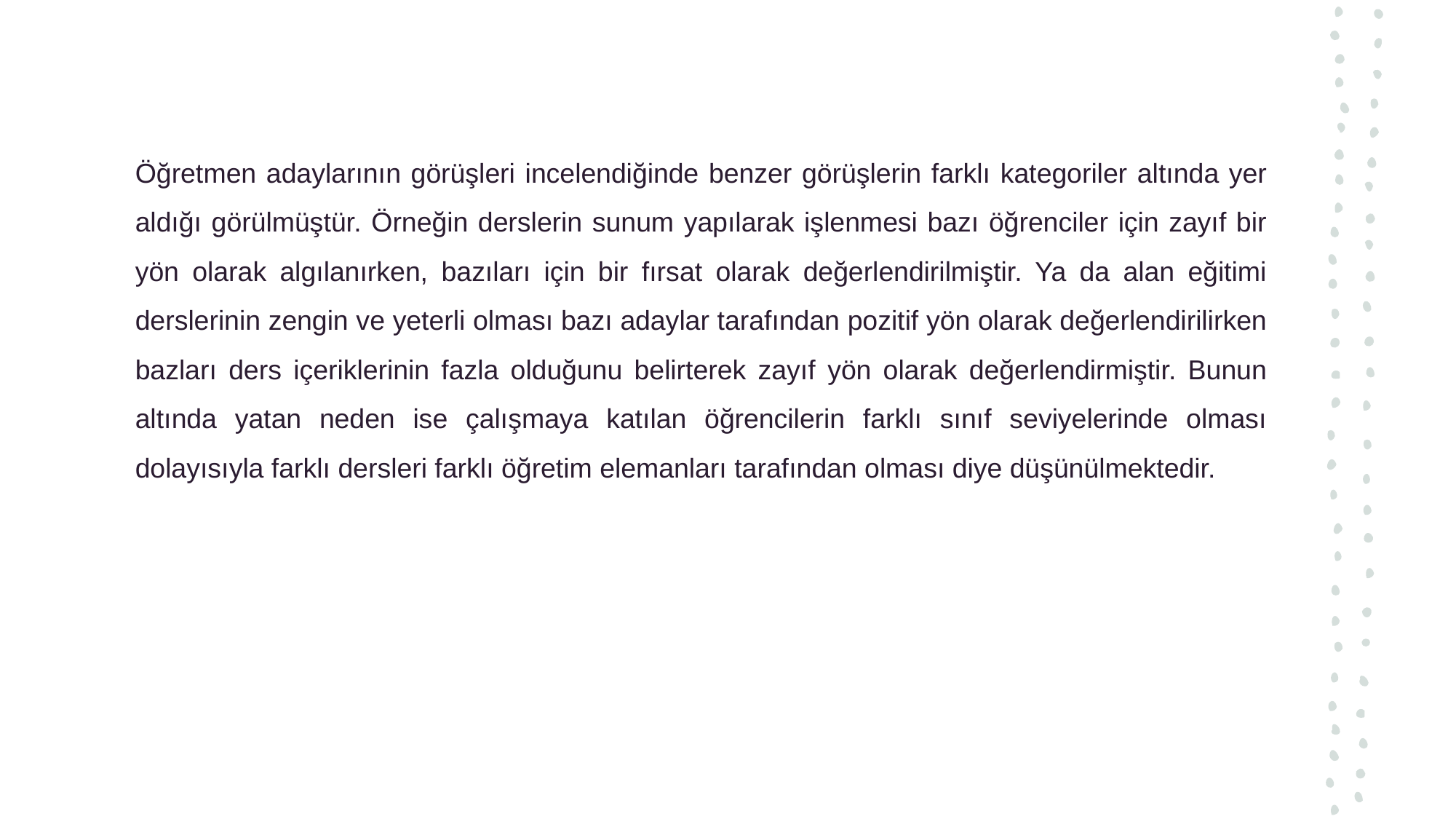

Öğretmen adaylarının görüşleri incelendiğinde benzer görüşlerin farklı kategoriler altında yer aldığı görülmüştür. Örneğin derslerin sunum yapılarak işlenmesi bazı öğrenciler için zayıf bir yön olarak algılanırken, bazıları için bir fırsat olarak değerlendirilmiştir. Ya da alan eğitimi derslerinin zengin ve yeterli olması bazı adaylar tarafından pozitif yön olarak değerlendirilirken bazları ders içeriklerinin fazla olduğunu belirterek zayıf yön olarak değerlendirmiştir. Bunun altında yatan neden ise çalışmaya katılan öğrencilerin farklı sınıf seviyelerinde olması dolayısıyla farklı dersleri farklı öğretim elemanları tarafından olması diye düşünülmektedir.